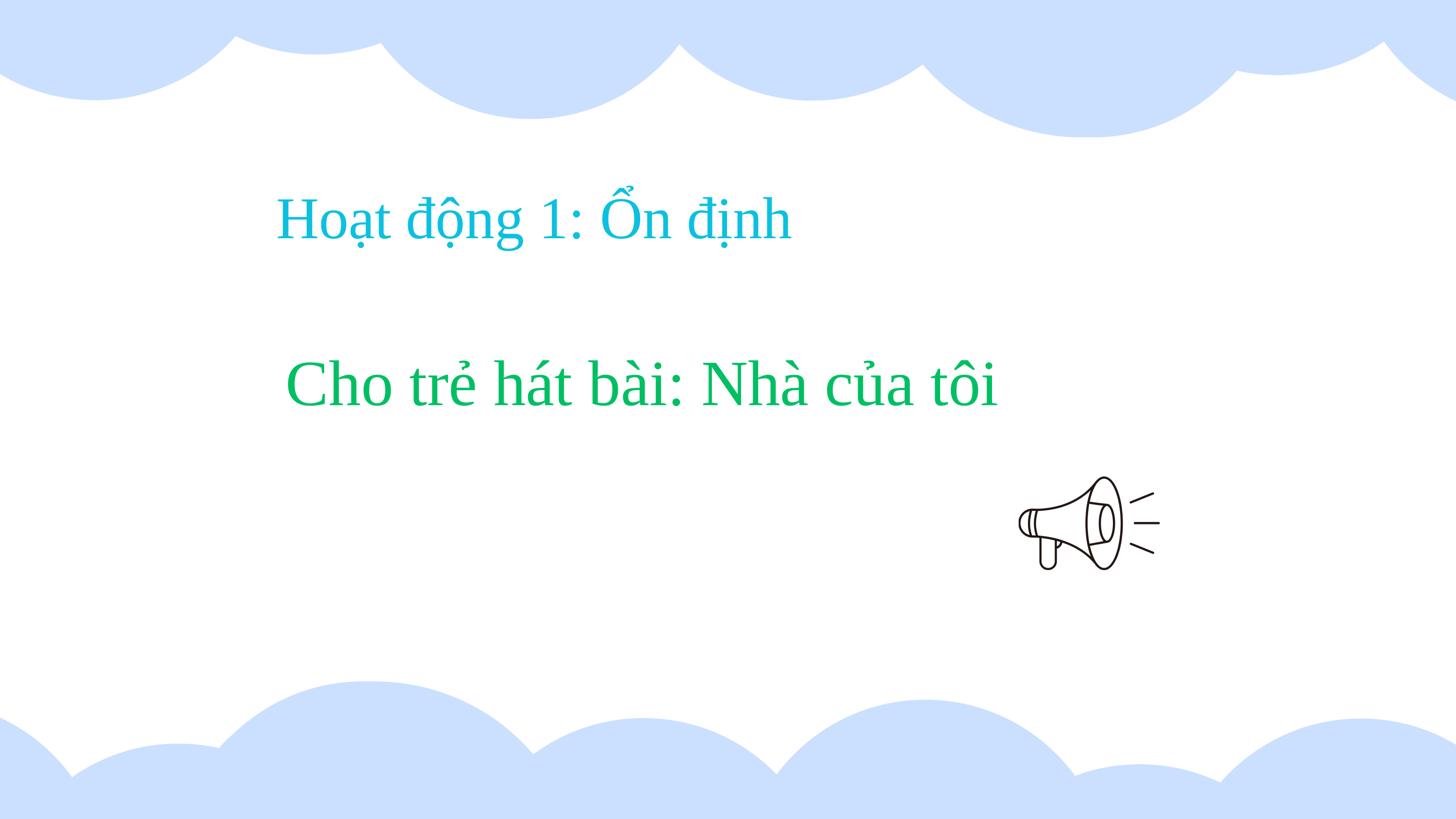

Hoạt động 1: Ổn định
Cho trẻ hát bài: Nhà của tôi